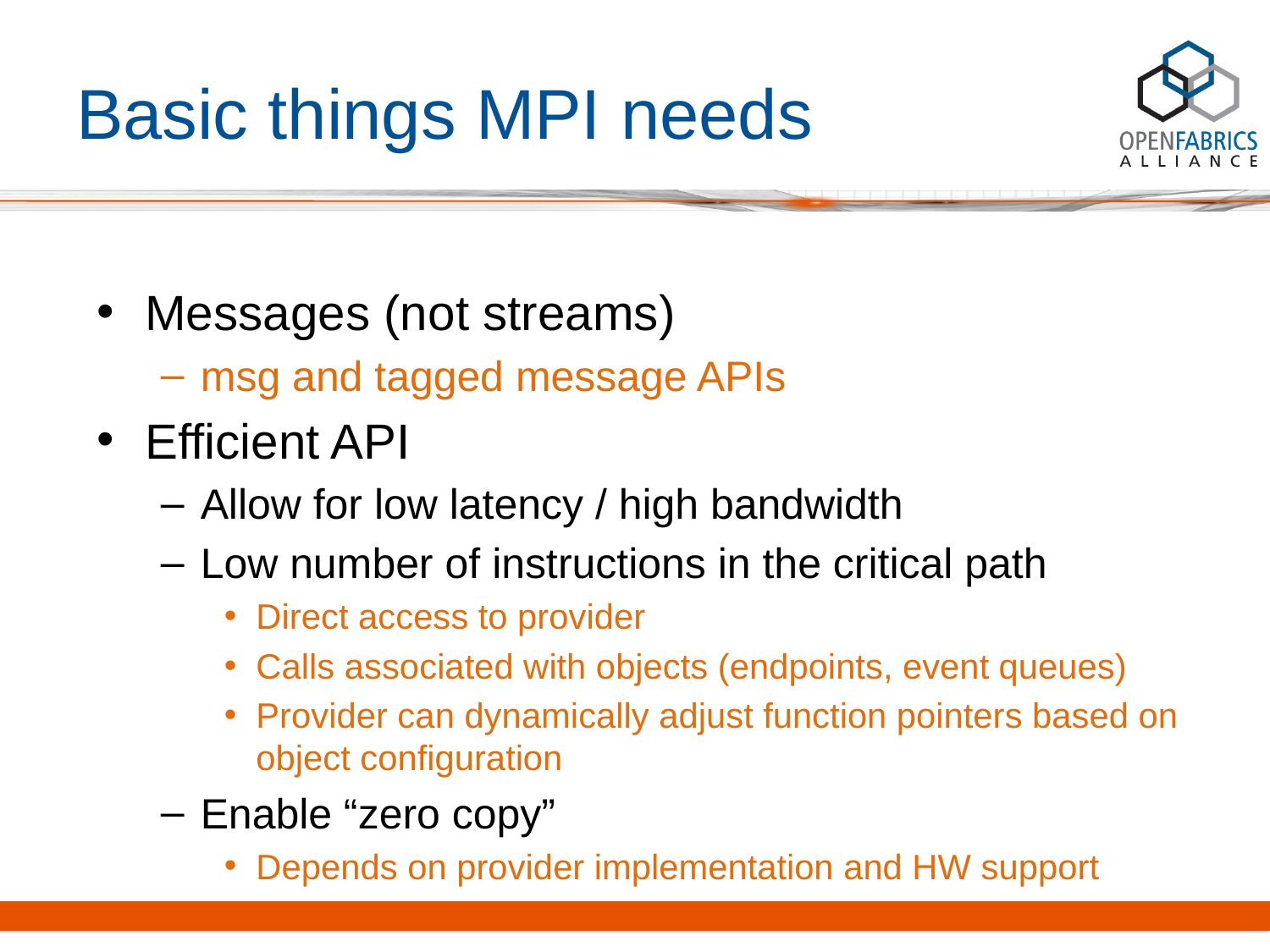

# Basic things MPI needs
Messages (not streams)
msg and tagged message APIs
Efficient API
Allow for low latency / high bandwidth
Low number of instructions in the critical path
Direct access to provider
Calls associated with objects (endpoints, event queues)
Provider can dynamically adjust function pointers based on object configuration
Enable “zero copy”
Depends on provider implementation and HW support